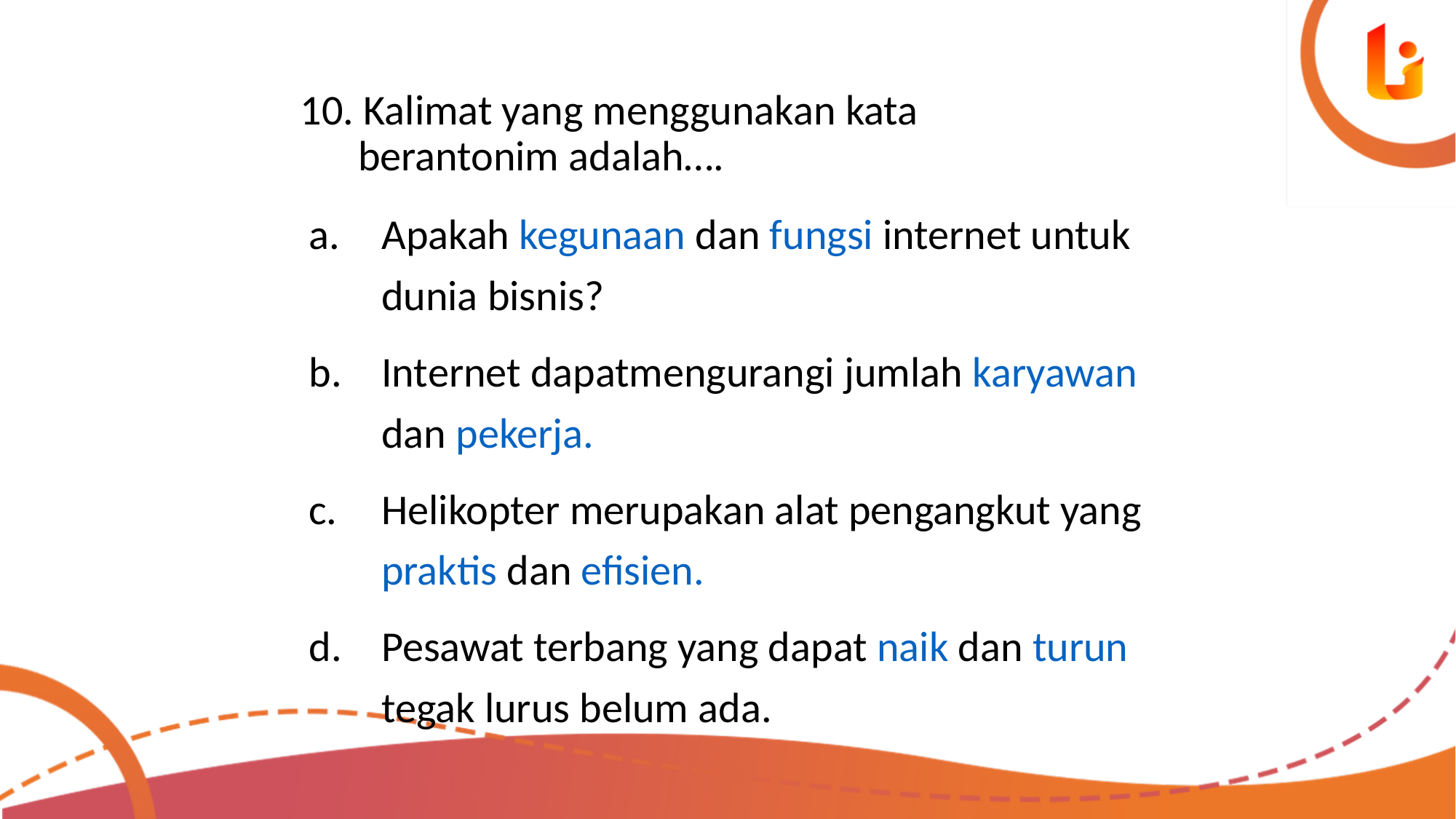

# 10. Kalimat yang menggunakan kata berantonim adalah….
Apakah kegunaan dan fungsi internet untuk dunia bisnis?
Internet dapatmengurangi jumlah karyawan dan pekerja.
Helikopter merupakan alat pengangkut yang praktis dan efisien.
Pesawat terbang yang dapat naik dan turun tegak lurus belum ada.